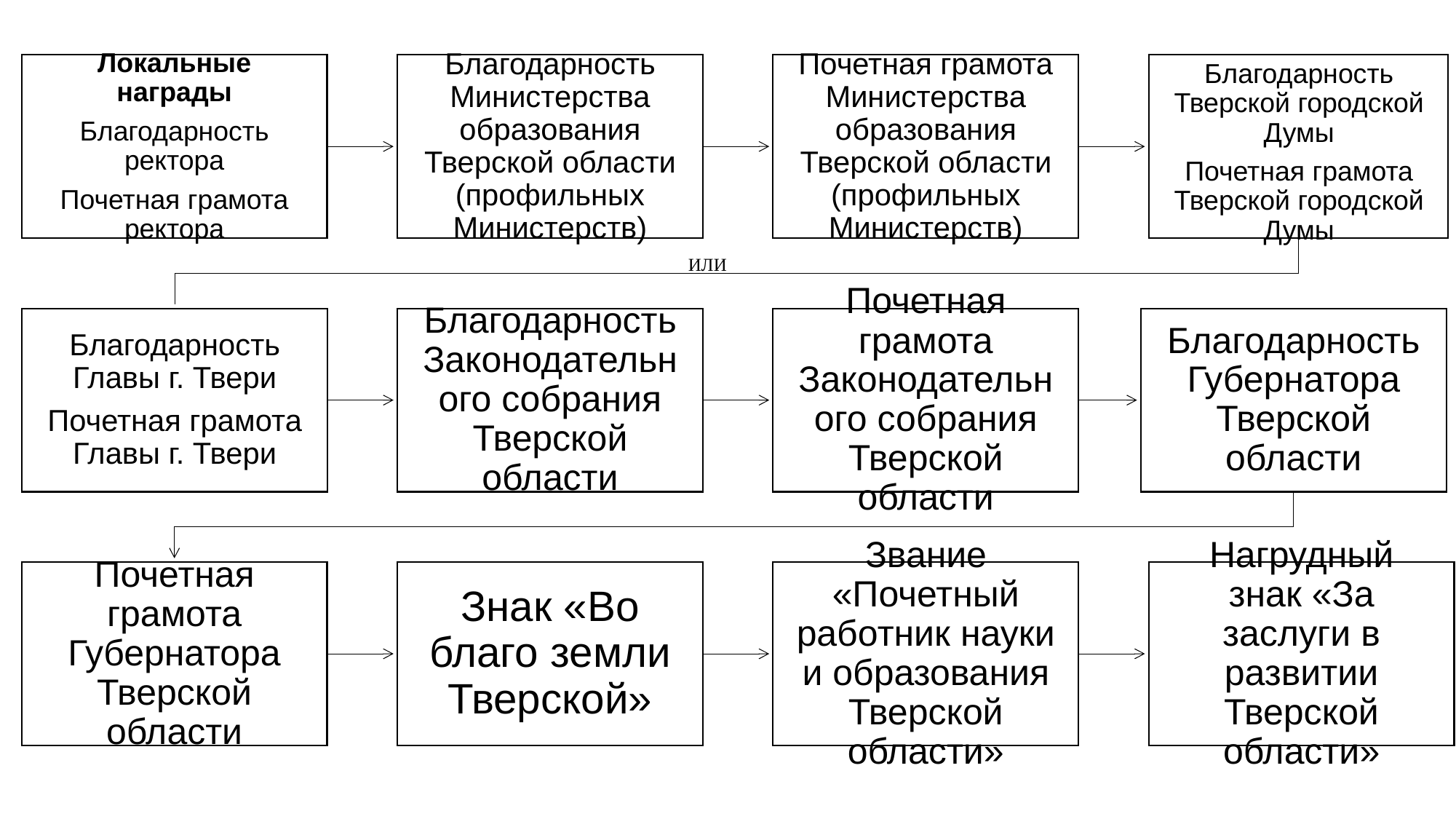

Локальные награды
Благодарность ректора
Почетная грамота ректора

Благодарность Министерства образования Тверской области (профильных Министерств)

Почетная грамота Министерства образования Тверской области (профильных Министерств)

Благодарность Тверской городской Думы
Почетная грамота Тверской городской Думы

Благодарность Главы г. Твери
Почетная грамота Главы г. Твери

Благодарность Законодательного собрания Тверской области

Почетная грамота Законодательного собрания Тверской области

Благодарность Губернатора Тверской области

Почетная грамота Губернатора Тверской области

Знак «Во благо земли Тверской»

Звание «Почетный работник науки и образования Тверской области»
Нагрудный знак «За заслуги в развитии Тверской области»
ИЛИ